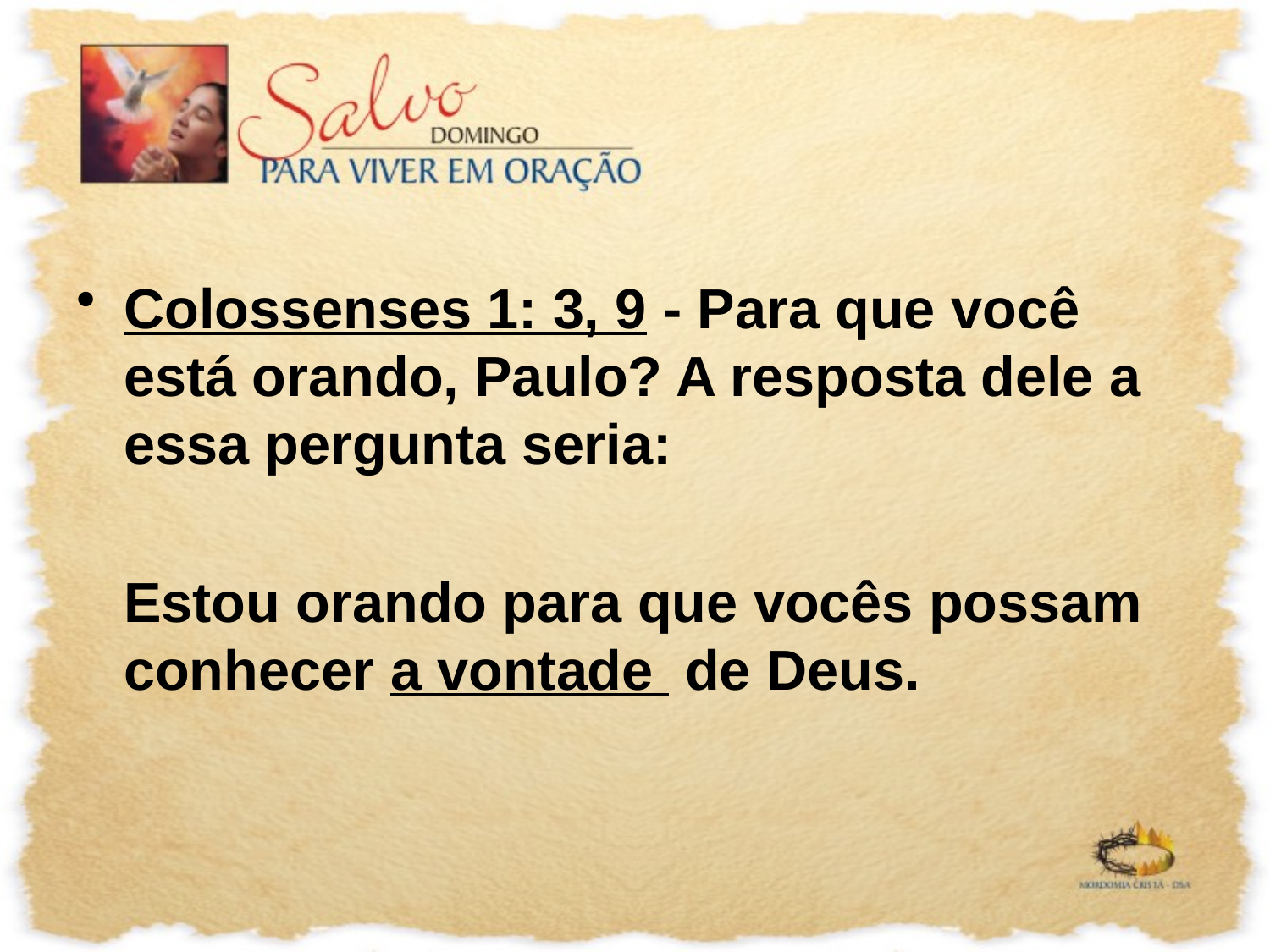

Colossenses 1: 3, 9 - Para que você está orando, Paulo? A resposta dele a essa pergunta seria:

	Estou orando para que vocês possam conhecer a vontade  de Deus.